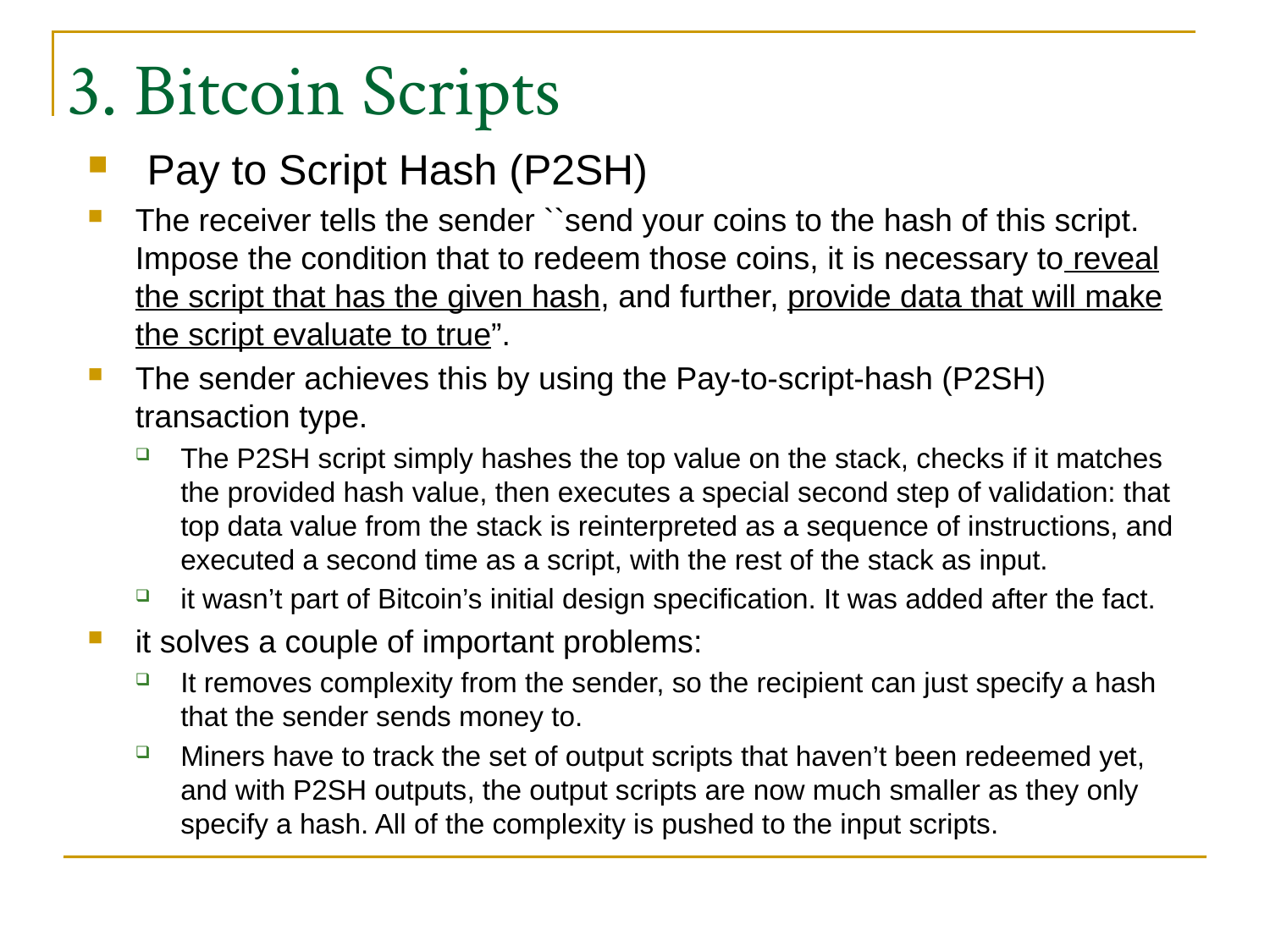

3. Bitcoin Scripts
 Pay to Script Hash (P2SH)
The receiver tells the sender ``send your coins to the hash of this script. Impose the condition that to redeem those coins, it is necessary to reveal the script that has the given hash, and further, provide data that will make the script evaluate to true”.
The sender achieves this by using the Pay-to-script-hash (P2SH) transaction type.
The P2SH script simply hashes the top value on the stack, checks if it matches the provided hash value, then executes a special second step of validation: that top data value from the stack is reinterpreted as a sequence of instructions, and executed a second time as a script, with the rest of the stack as input.
it wasn’t part of Bitcoin’s initial design specification. It was added after the fact.
it solves a couple of important problems:
It removes complexity from the sender, so the recipient can just specify a hash that the sender sends money to.
Miners have to track the set of output scripts that haven’t been redeemed yet, and with P2SH outputs, the output scripts are now much smaller as they only specify a hash. All of the complexity is pushed to the input scripts.